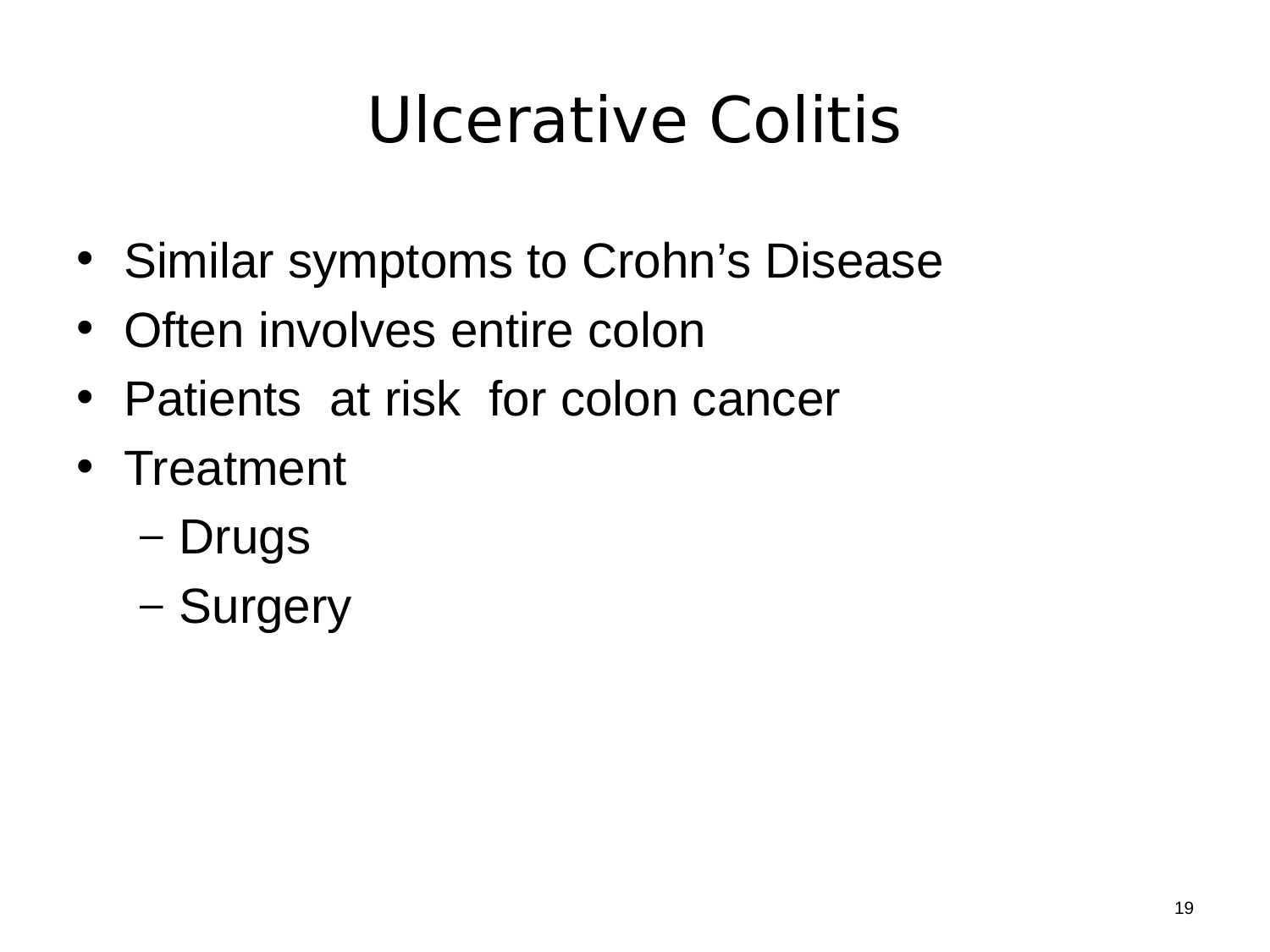

# Ulcerative Colitis
Similar symptoms to Crohn’s Disease
Often involves entire colon
Patients  at risk  for colon cancer
Treatment
Drugs
Surgery
19